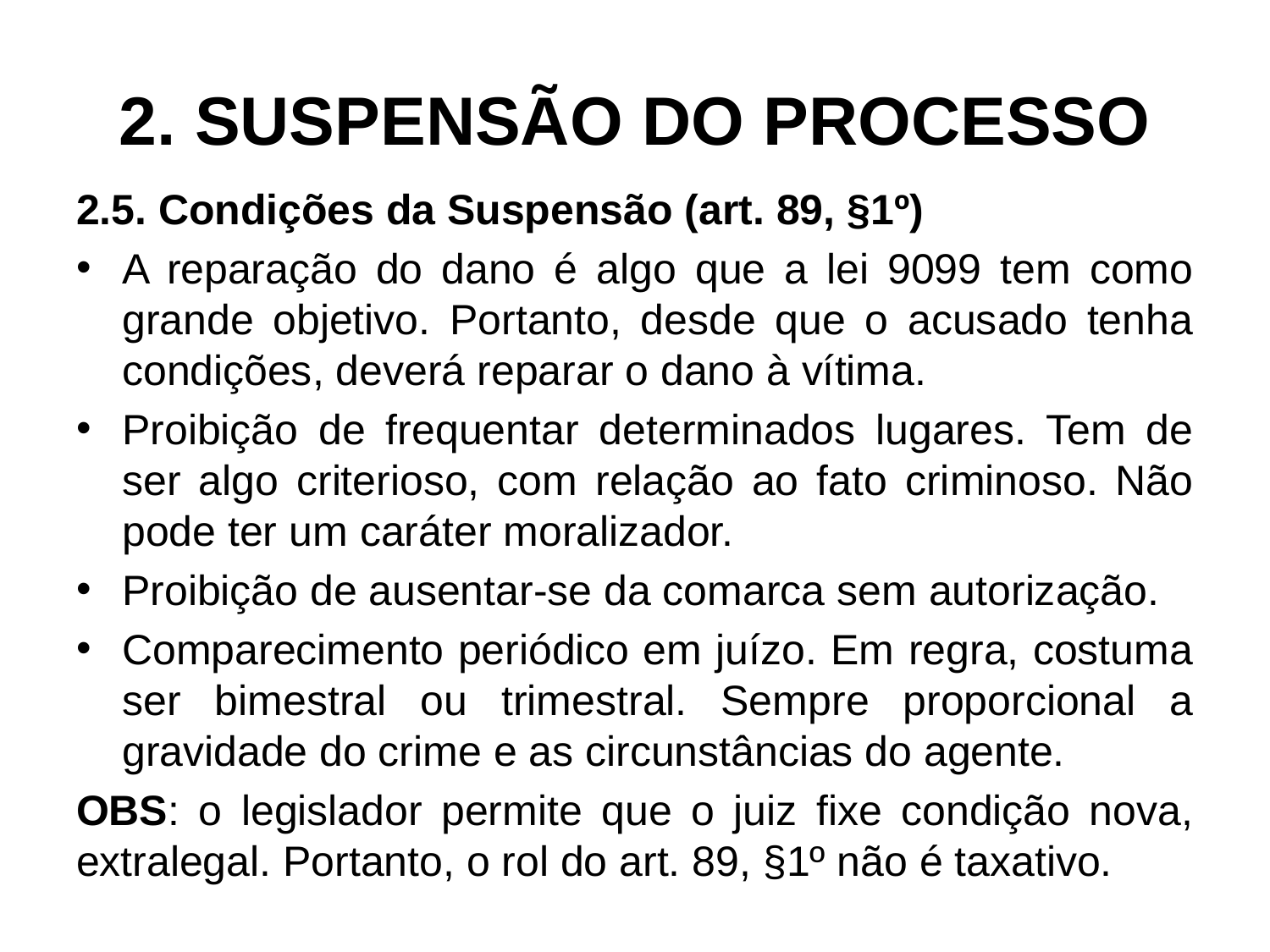

# 2. SUSPENSÃO DO PROCESSO
2.5. Condições da Suspensão (art. 89, §1º)
A reparação do dano é algo que a lei 9099 tem como grande objetivo. Portanto, desde que o acusado tenha condições, deverá reparar o dano à vítima.
Proibição de frequentar determinados lugares. Tem de ser algo criterioso, com relação ao fato criminoso. Não pode ter um caráter moralizador.
Proibição de ausentar-se da comarca sem autorização.
Comparecimento periódico em juízo. Em regra, costuma ser bimestral ou trimestral. Sempre proporcional a gravidade do crime e as circunstâncias do agente.
OBS: o legislador permite que o juiz fixe condição nova, extralegal. Portanto, o rol do art. 89, §1º não é taxativo.